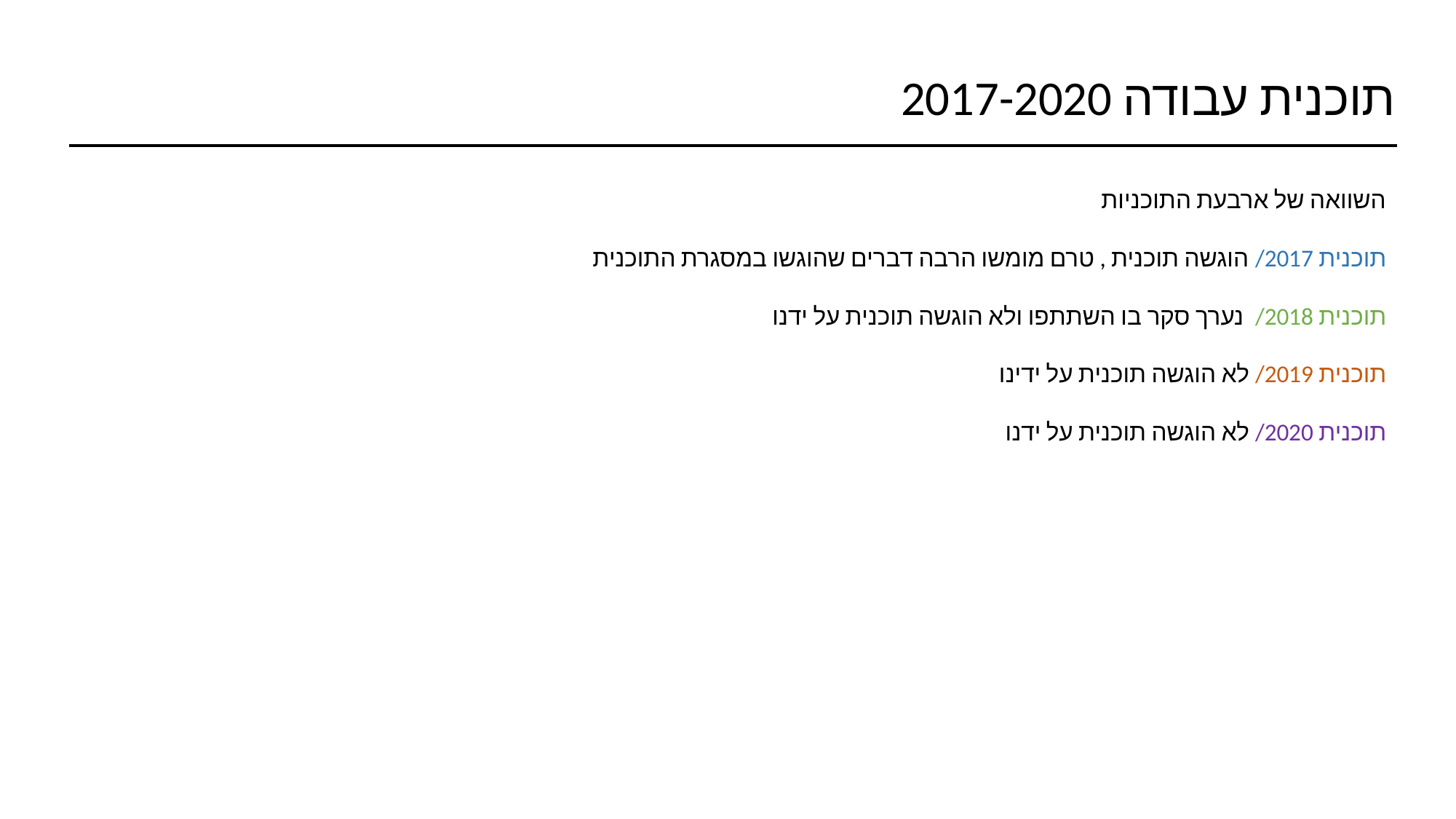

# תוכנית עבודה 2017-2020
השוואה של ארבעת התוכניות

תוכנית 2017/ הוגשה תוכנית , טרם מומשו הרבה דברים שהוגשו במסגרת התוכנית

תוכנית 2018/  נערך סקר בו השתתפו ולא הוגשה תוכנית על ידנו

תוכנית 2019/ לא הוגשה תוכנית על ידינו

תוכנית 2020/ לא הוגשה תוכנית על ידנו